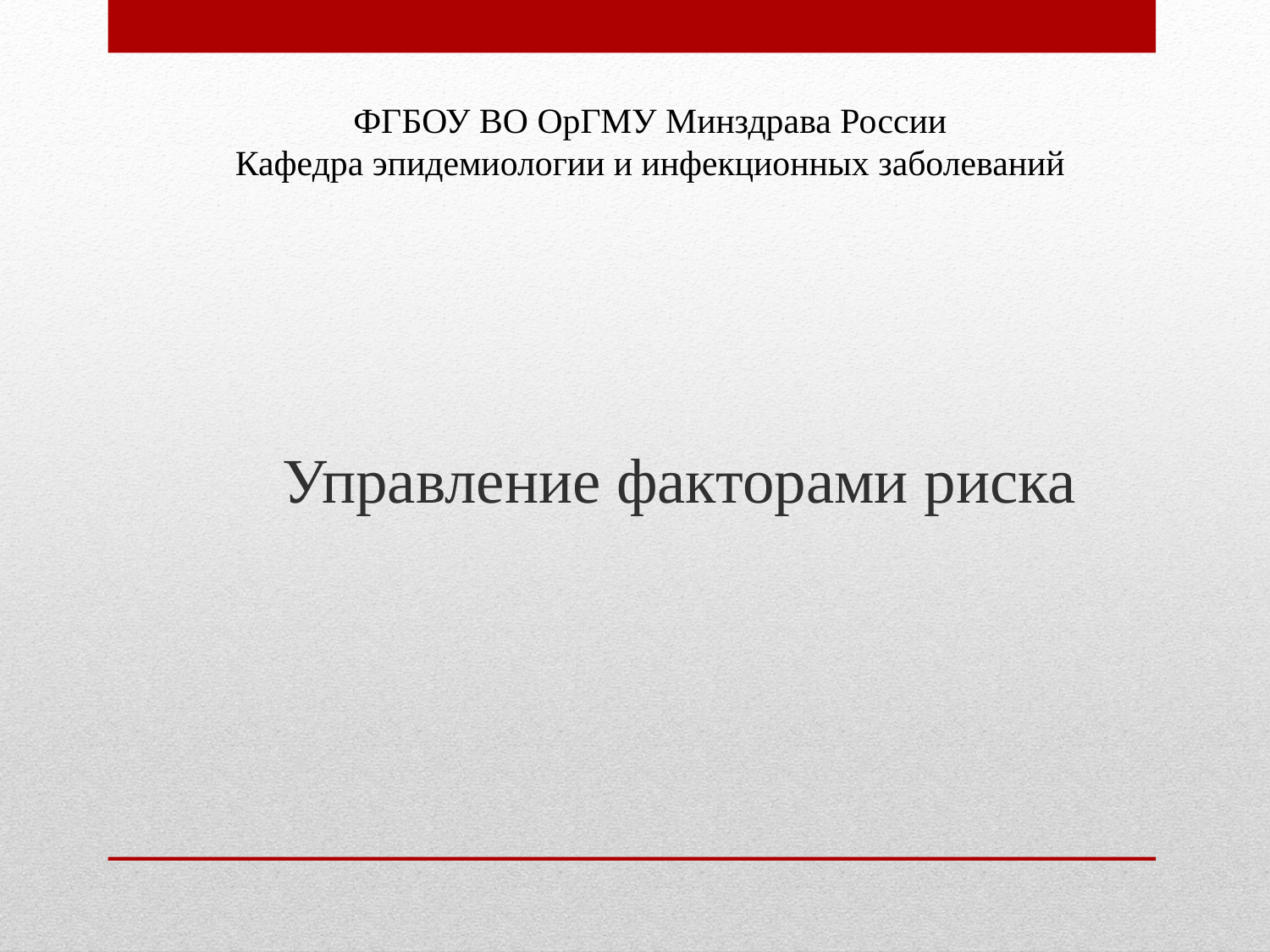

# ФГБОУ ВО ОрГМУ Минздрава России Кафедра эпидемиологии и инфекционных заболеваний
Управление факторами риска